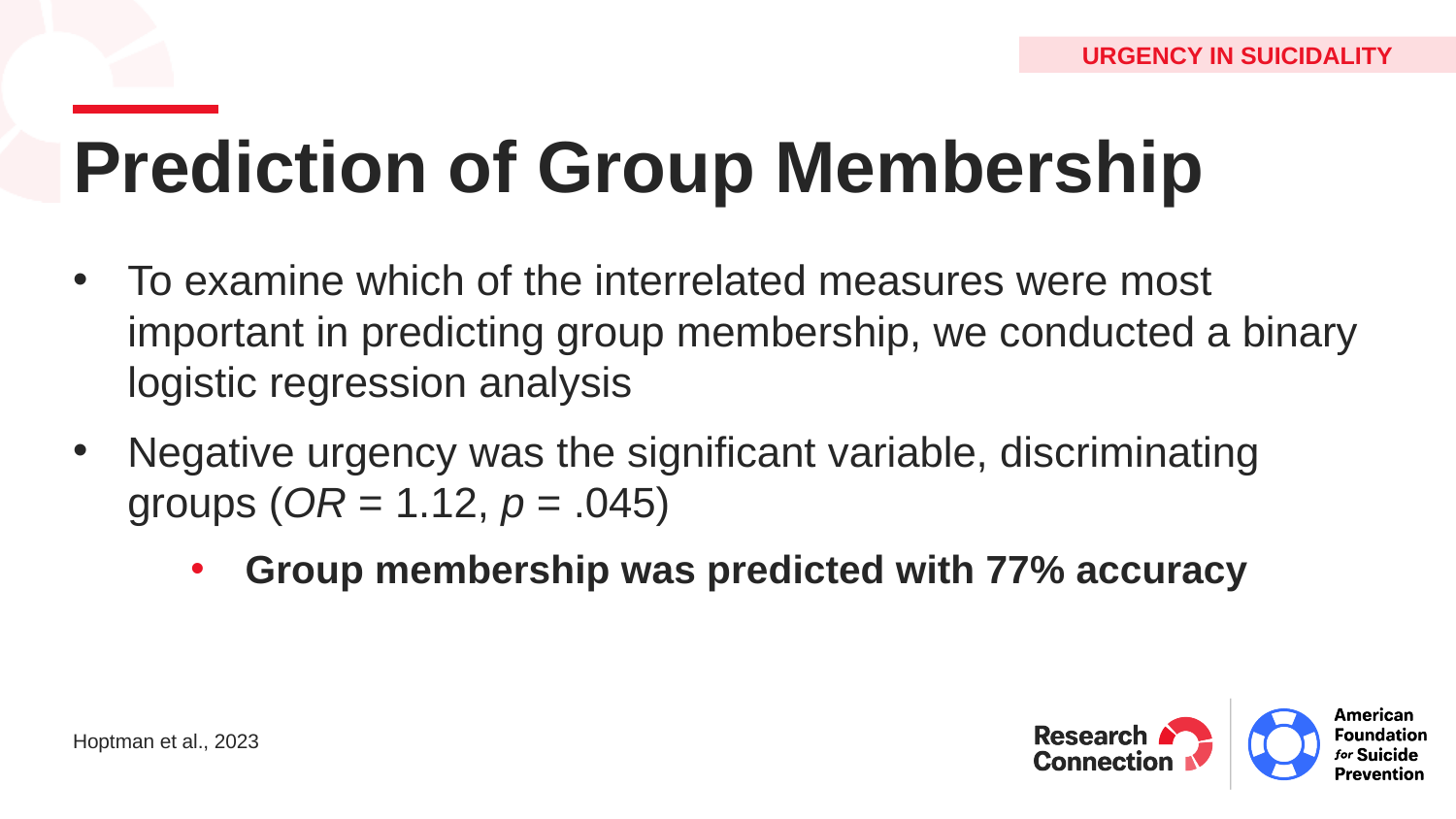

Urgency in suicidality
# Prediction of Group Membership
To examine which of the interrelated measures were most important in predicting group membership, we conducted a binary logistic regression analysis
Negative urgency was the significant variable, discriminating groups (OR = 1.12, p = .045)
Group membership was predicted with 77% accuracy

Hoptman et al., 2023